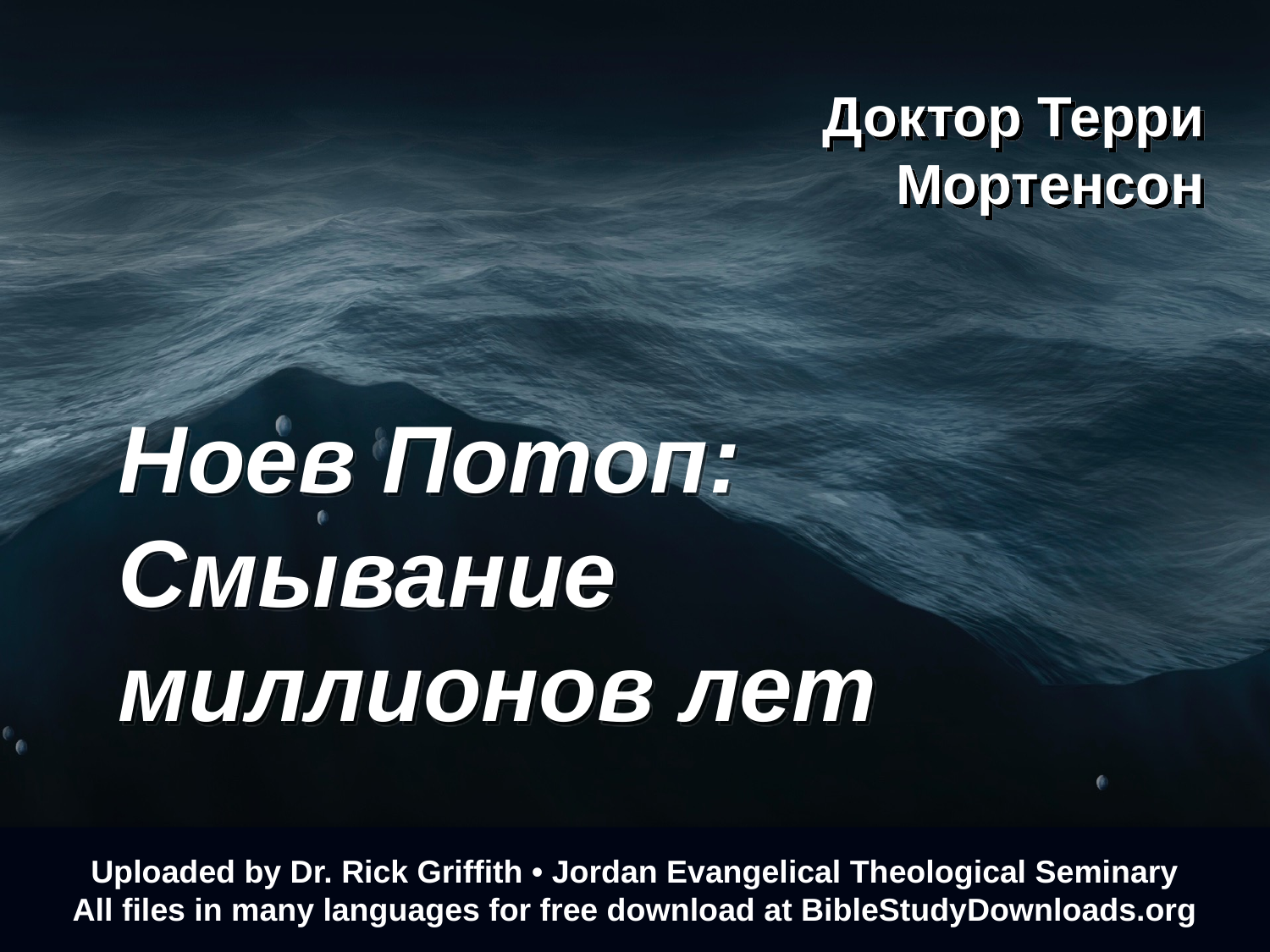

Доктор Терри Мортенсон
Ноев Потоп: Смывание миллионов лет
Uploaded by Dr. Rick Griffith • Jordan Evangelical Theological Seminary
All files in many languages for free download at BibleStudyDownloads.org